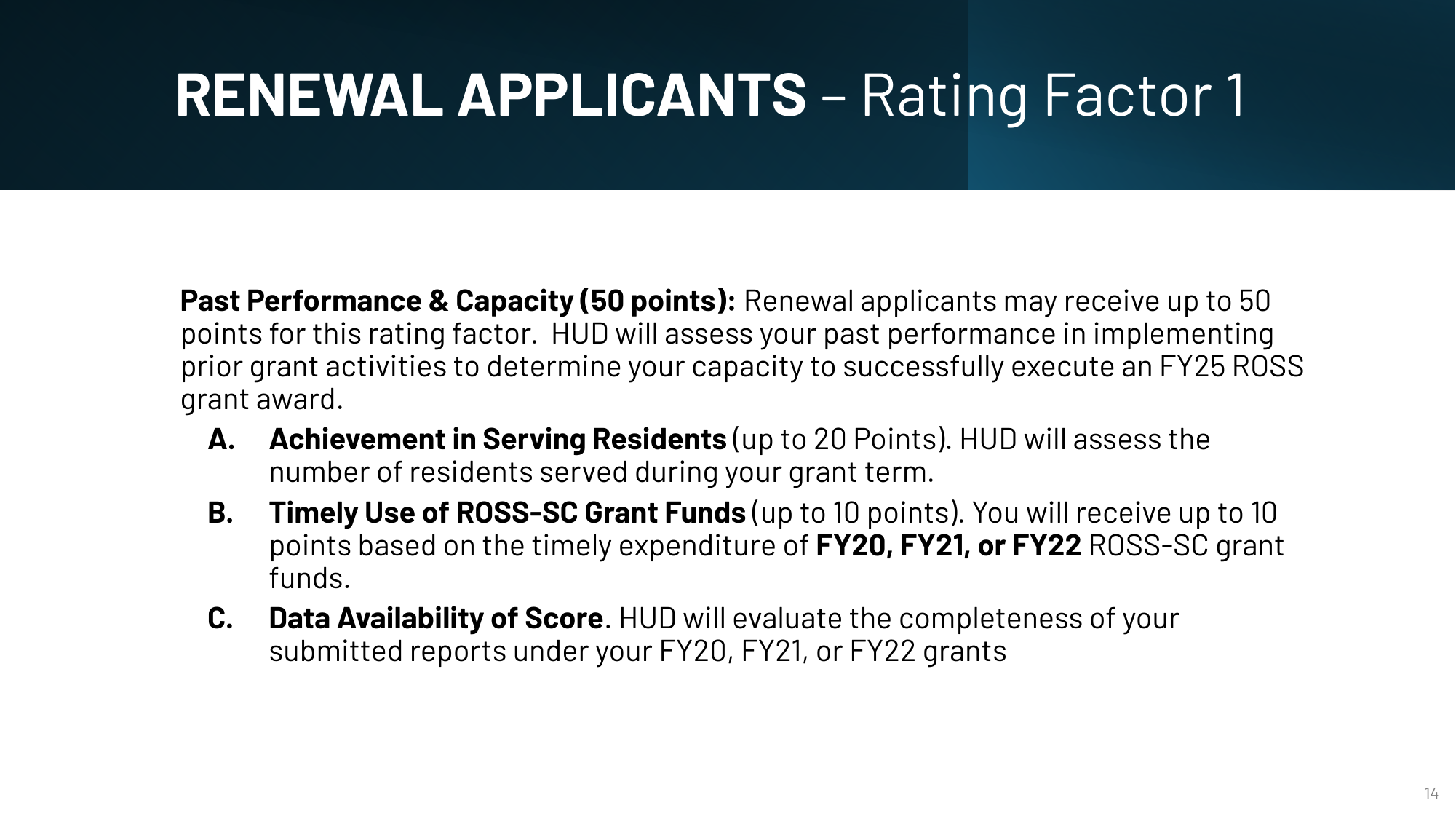

# RENEWAL APPLICANTS – Rating Factor 1
Past Performance & Capacity (50 points): Renewal applicants may receive up to 50 points for this rating factor.  HUD will assess your past performance in implementing prior grant activities to determine your capacity to successfully execute an FY25 ROSS grant award.
Achievement in Serving Residents (up to 20 Points). HUD will assess the number of residents served during your grant term.
Timely Use of ROSS-SC Grant Funds (up to 10 points). You will receive up to 10 points based on the timely expenditure of FY20, FY21, or FY22 ROSS-SC grant funds.
Data Availability of Score. HUD will evaluate the completeness of your submitted reports under your FY20, FY21, or FY22 grants

14